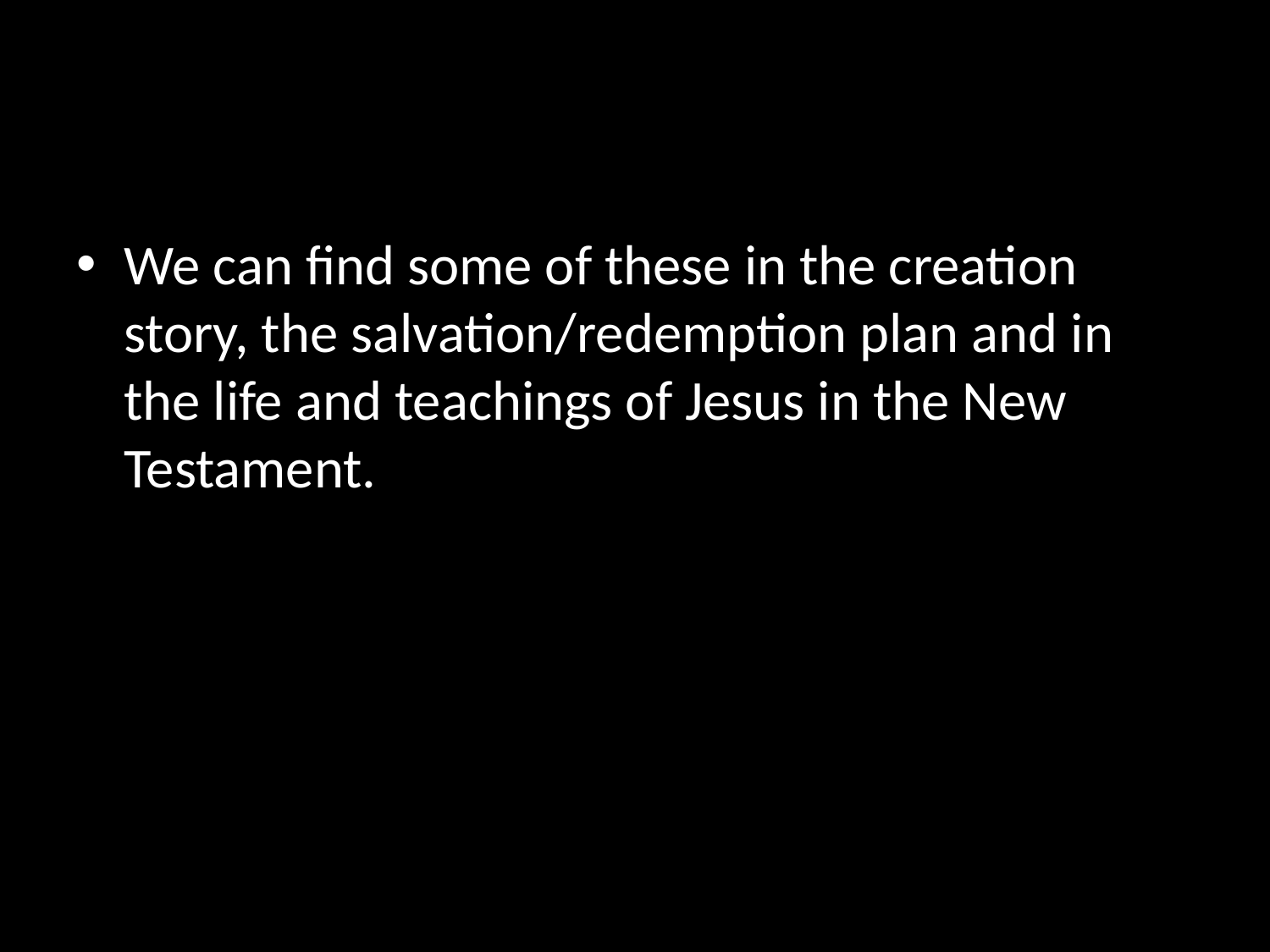

#
We can find some of these in the creation story, the salvation/redemption plan and in the life and teachings of Jesus in the New Testament.